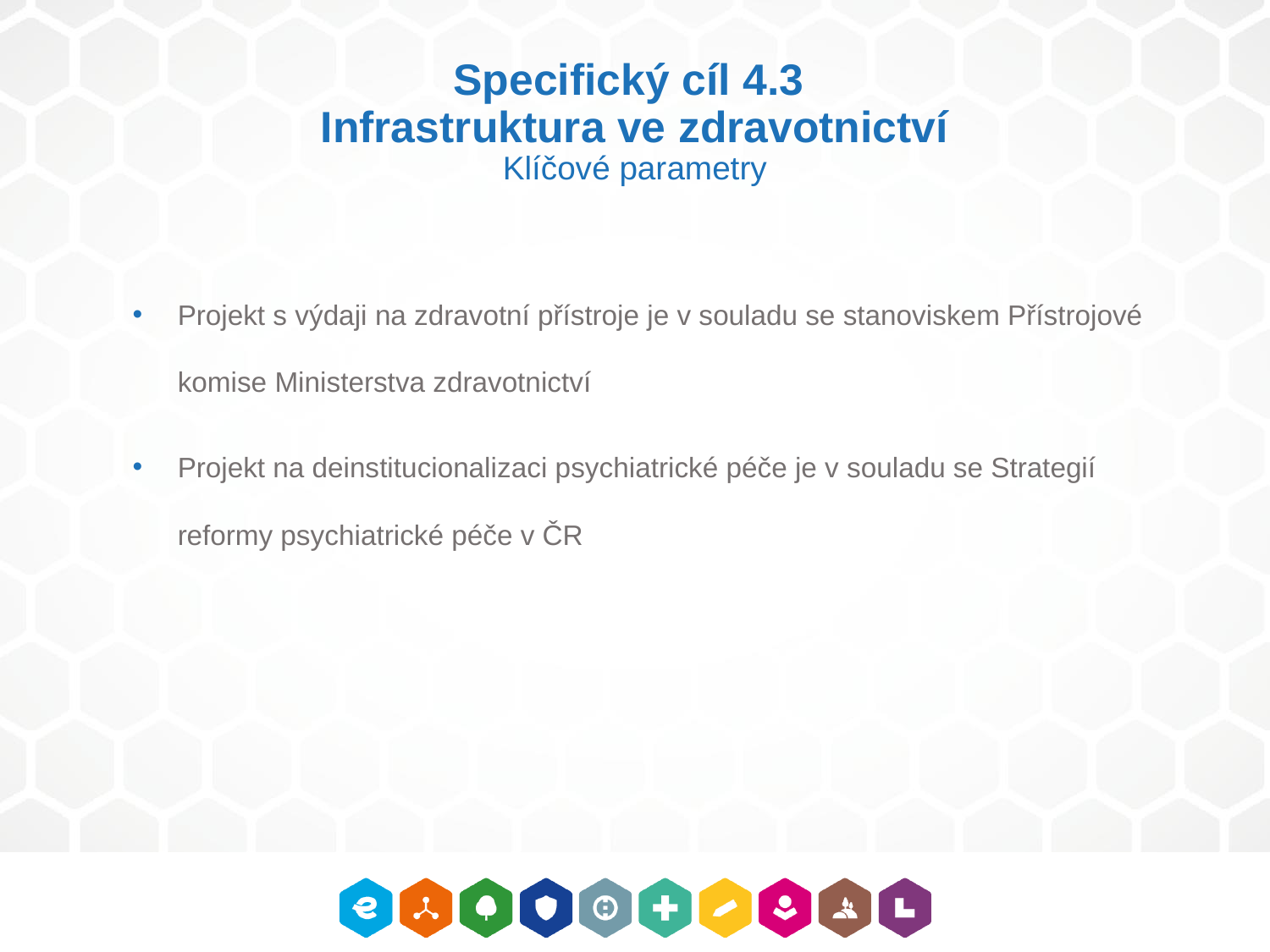

# Specifický cíl 4.3 Infrastruktura ve zdravotnictví Klíčové parametry

Projekt s výdaji na zdravotní přístroje je v souladu se stanoviskem Přístrojové komise Ministerstva zdravotnictví
Projekt na deinstitucionalizaci psychiatrické péče je v souladu se Strategií reformy psychiatrické péče v ČR